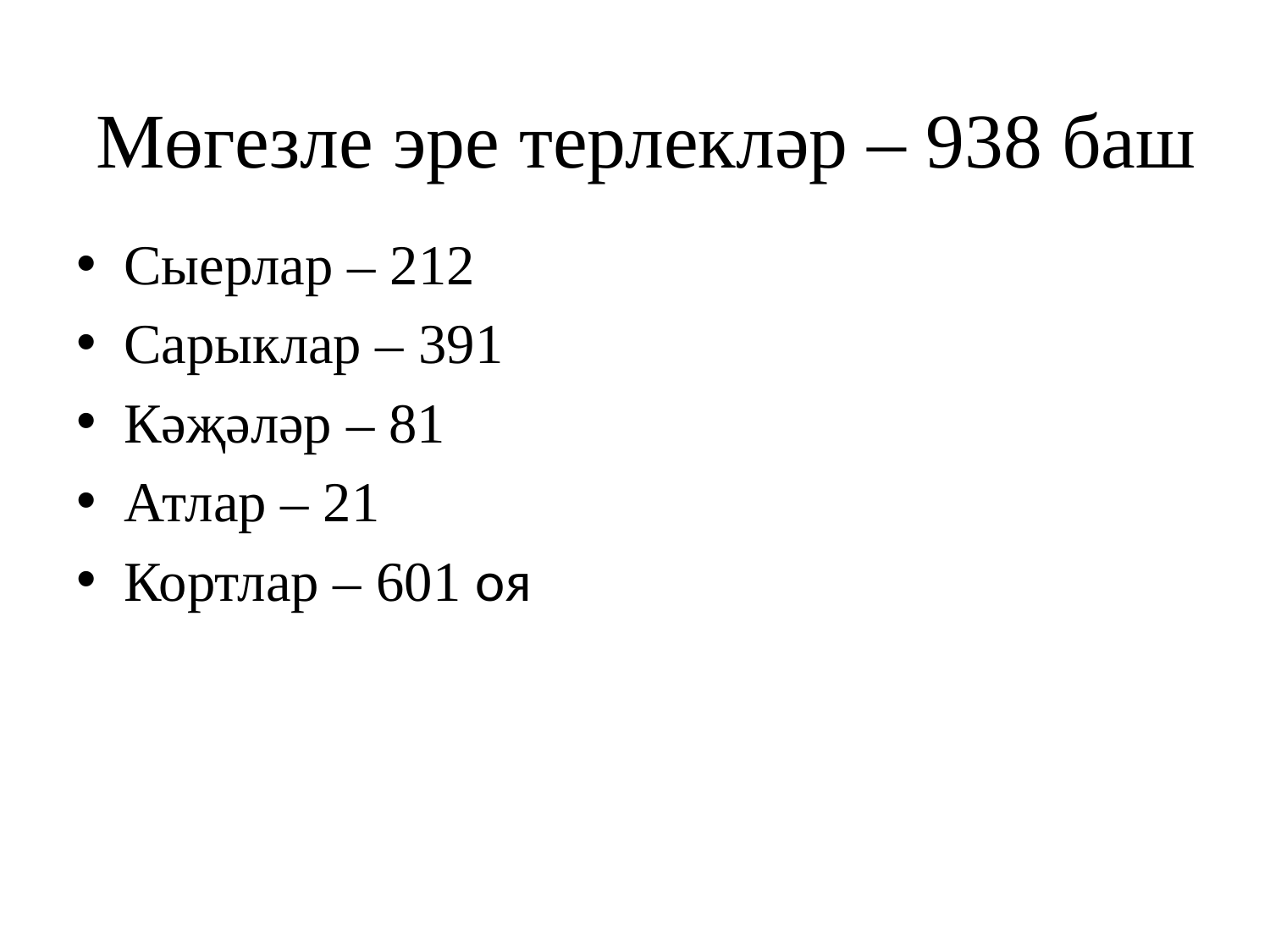

# Мөгезле эре терлекләр – 938 баш
Сыерлар – 212
Сарыклар – 391
Кәҗәләр – 81
Атлар – 21
Кортлар – 601 оя